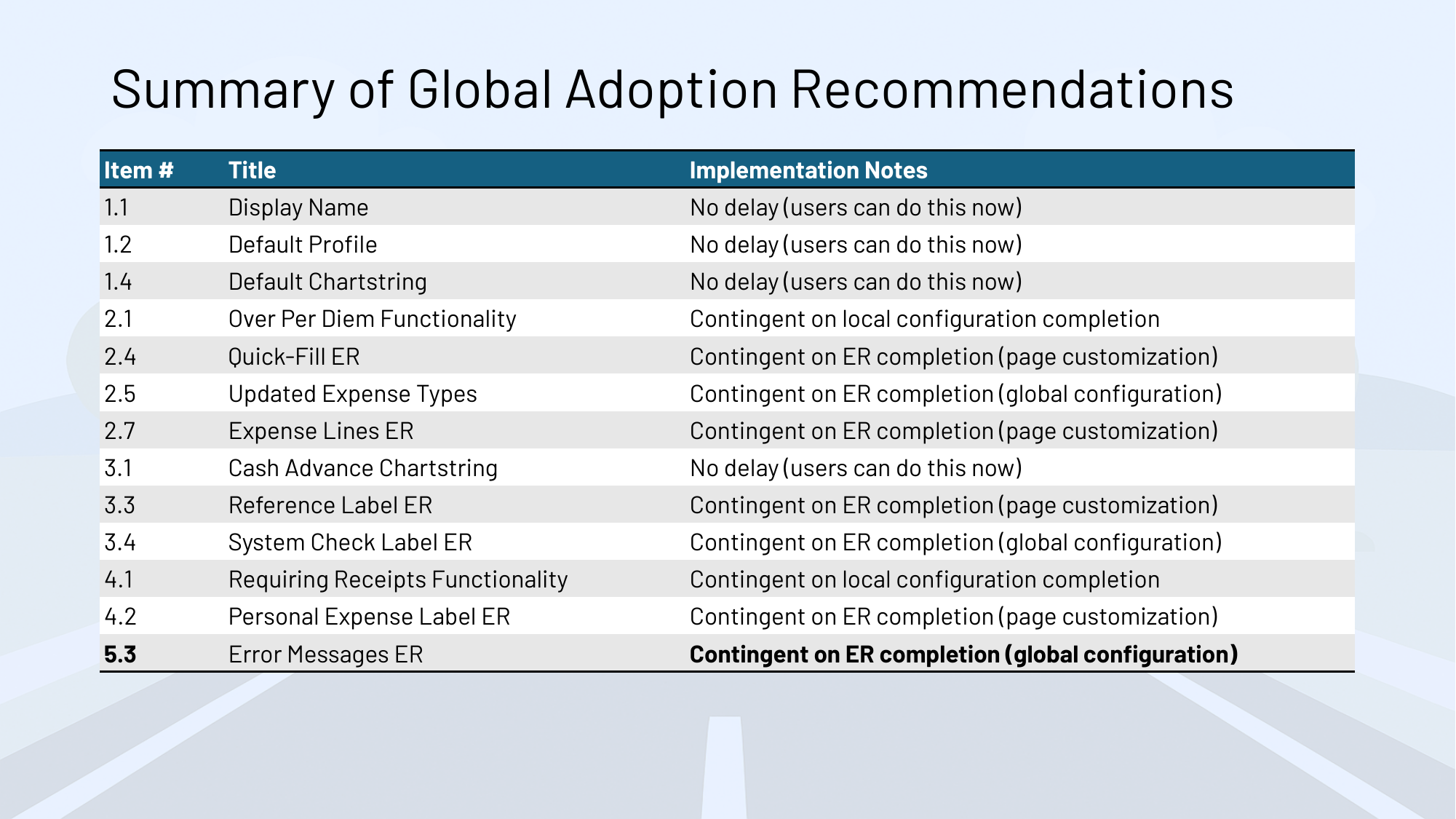

# Summary of Global Adoption Recommendations
| Item # | Title | Implementation Notes |
| --- | --- | --- |
| 1.1 | Display Name | No delay (users can do this now) |
| 1.2 | Default Profile | No delay (users can do this now) |
| 1.4 | Default Chartstring | No delay (users can do this now) |
| 2.1 | Over Per Diem Functionality | Contingent on local configuration completion |
| 2.4 | Quick-Fill ER | Contingent on ER completion (page customization) |
| 2.5 | Updated Expense Types | Contingent on ER completion (global configuration) |
| 2.7 | Expense Lines ER | Contingent on ER completion (page customization) |
| 3.1 | Cash Advance Chartstring | No delay (users can do this now) |
| 3.3 | Reference Label ER | Contingent on ER completion (page customization) |
| 3.4 | System Check Label ER | Contingent on ER completion (global configuration) |
| 4.1 | Requiring Receipts Functionality | Contingent on local configuration completion |
| 4.2 | Personal Expense Label ER | Contingent on ER completion (page customization) |
| 5.3 | Error Messages ER | Contingent on ER completion (global configuration) |